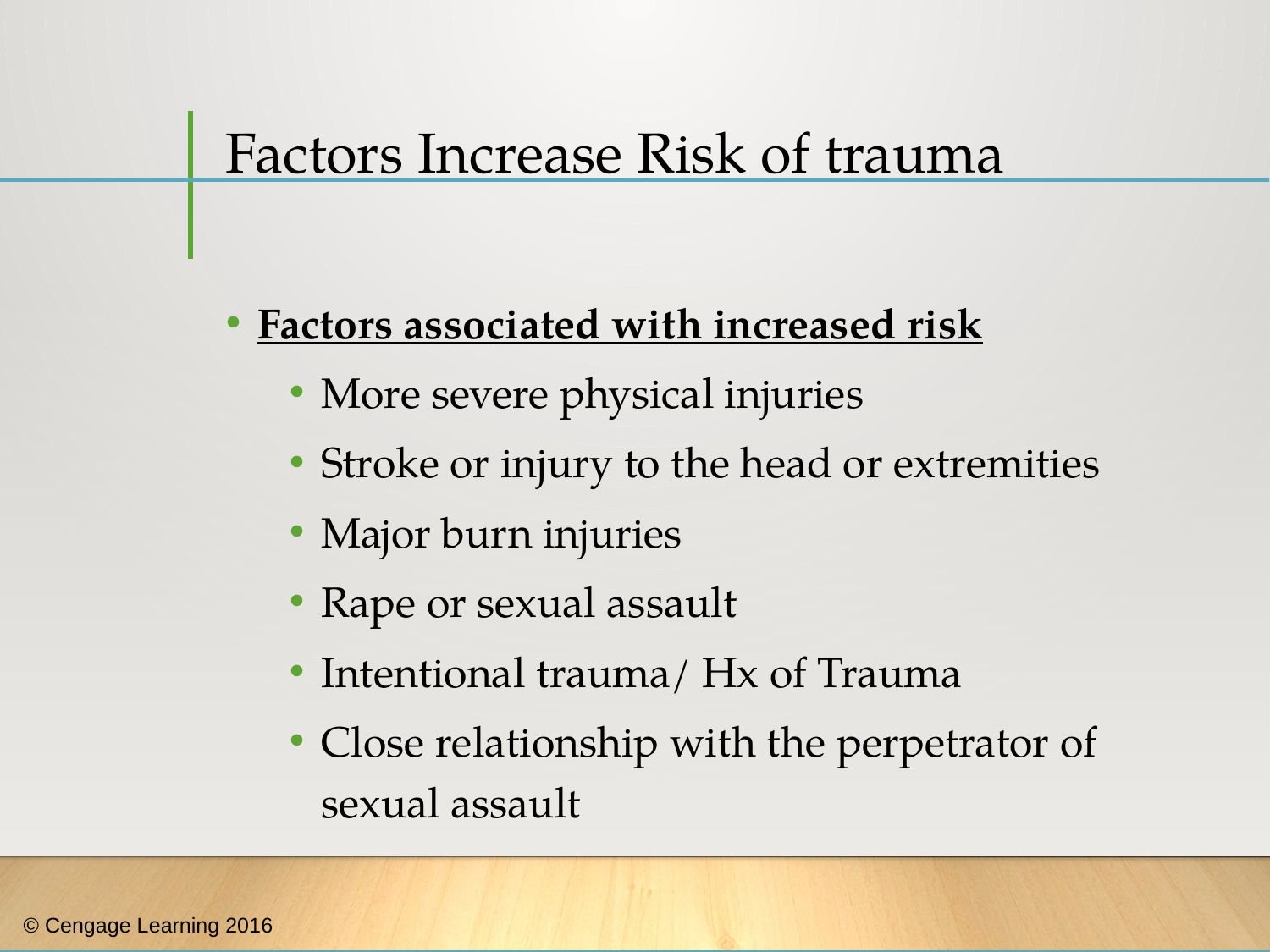

# Factors Increase Risk of trauma

Factors associated with increased risk
More severe physical injuries
Stroke or injury to the head or extremities
Major burn injuries
Rape or sexual assault
Intentional trauma/ Hx of Trauma
Close relationship with the perpetrator of sexual assault